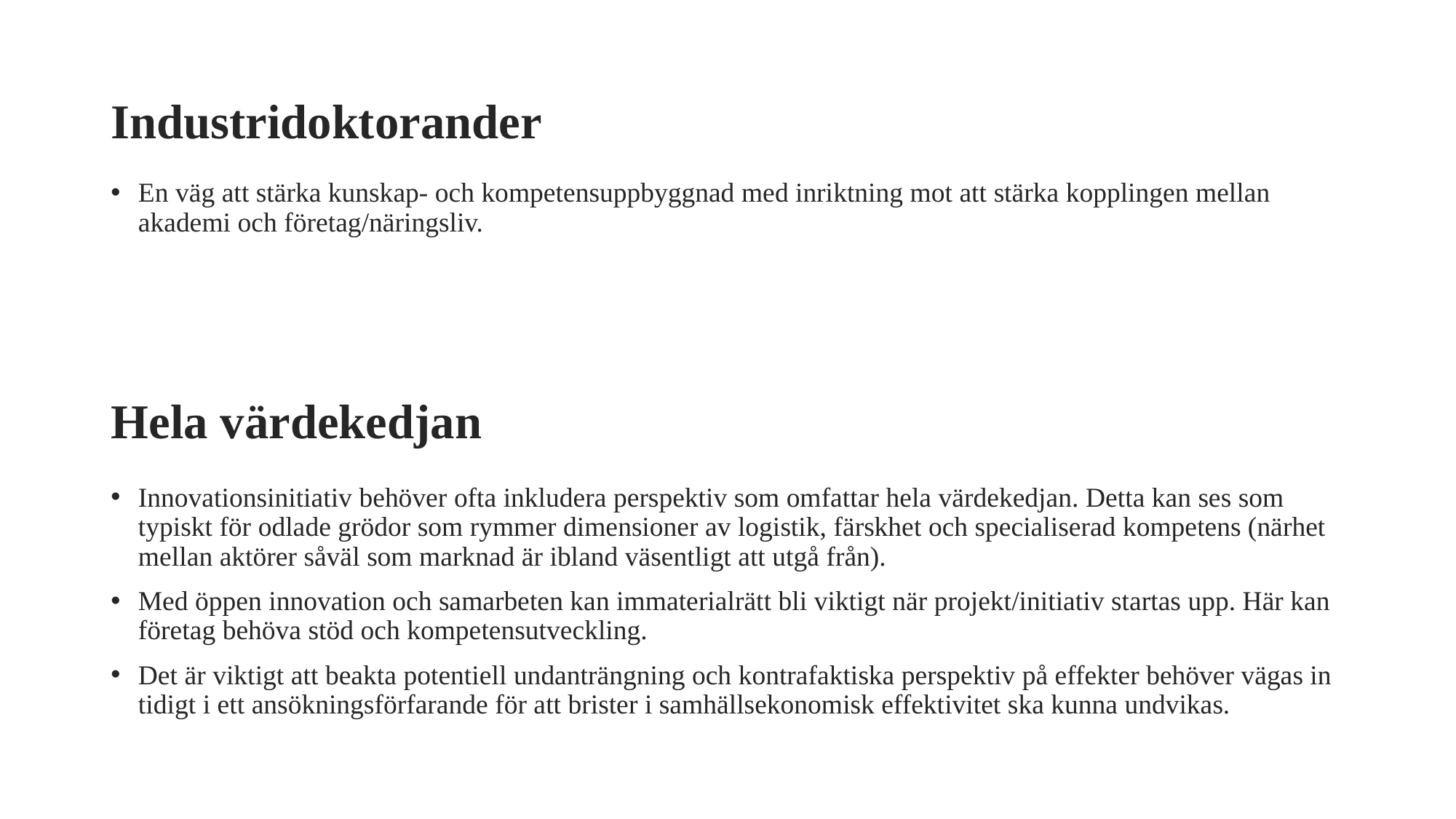

# Industridoktorander
En väg att stärka kunskap- och kompetensuppbyggnad med inriktning mot att stärka kopplingen mellan akademi och företag/näringsliv.

Hela värdekedjan
Innovationsinitiativ behöver ofta inkludera perspektiv som omfattar hela värdekedjan. Detta kan ses som typiskt för odlade grödor som rymmer dimensioner av logistik, färskhet och specialiserad kompetens (närhet mellan aktörer såväl som marknad är ibland väsentligt att utgå från).
Med öppen innovation och samarbeten kan immaterialrätt bli viktigt när projekt/initiativ startas upp. Här kan företag behöva stöd och kompetensutveckling.
Det är viktigt att beakta potentiell undanträngning och kontrafaktiska perspektiv på effekter behöver vägas in tidigt i ett ansökningsförfarande för att brister i samhällsekonomisk effektivitet ska kunna undvikas.